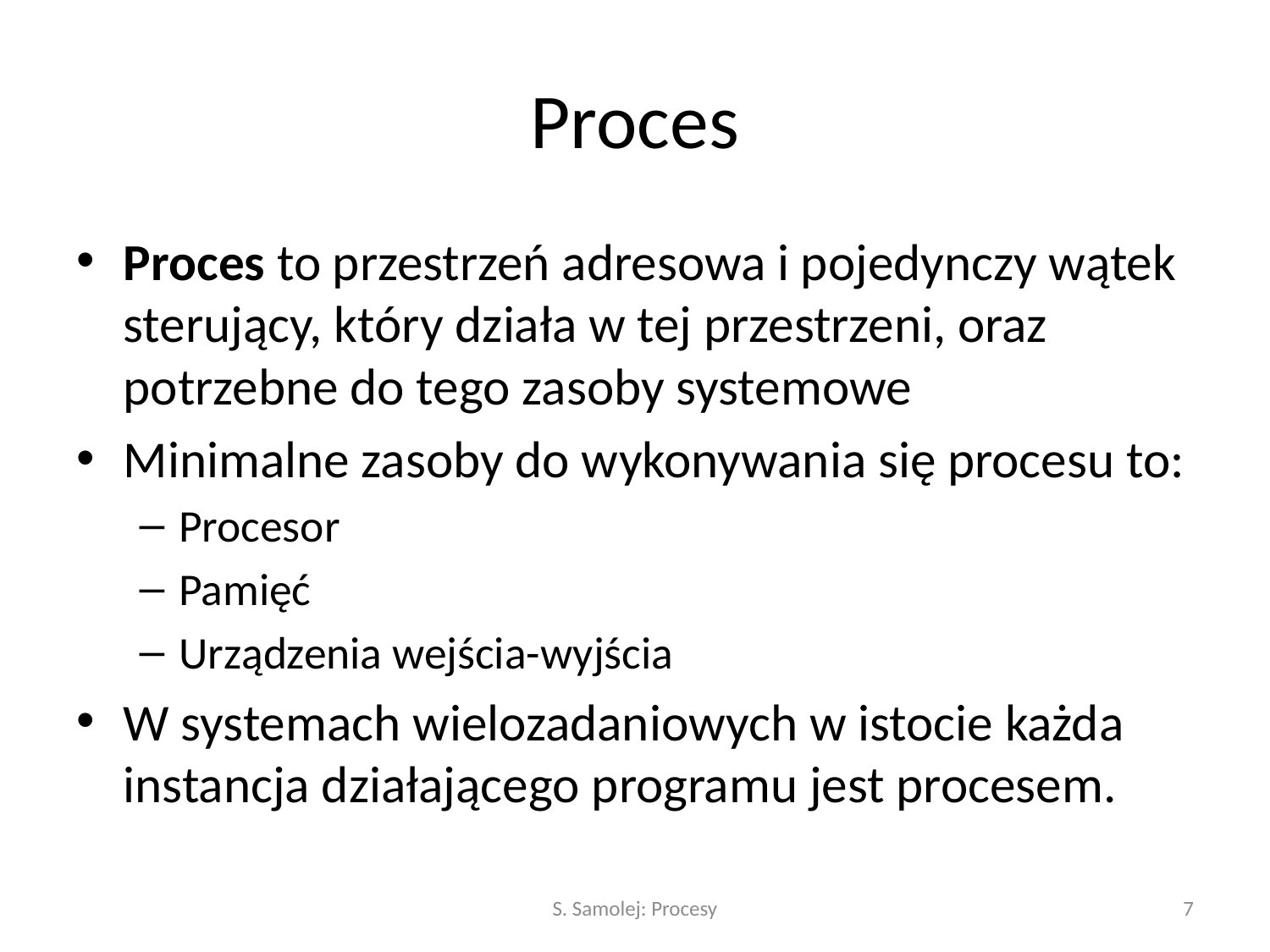

# Proces
Proces to przestrzeń adresowa i pojedynczy wątek sterujący, który działa w tej przestrzeni, oraz potrzebne do tego zasoby systemowe
Minimalne zasoby do wykonywania się procesu to:
Procesor
Pamięć
Urządzenia wejścia-wyjścia
W systemach wielozadaniowych w istocie każda instancja działającego programu jest procesem.
S. Samolej: Procesy
7